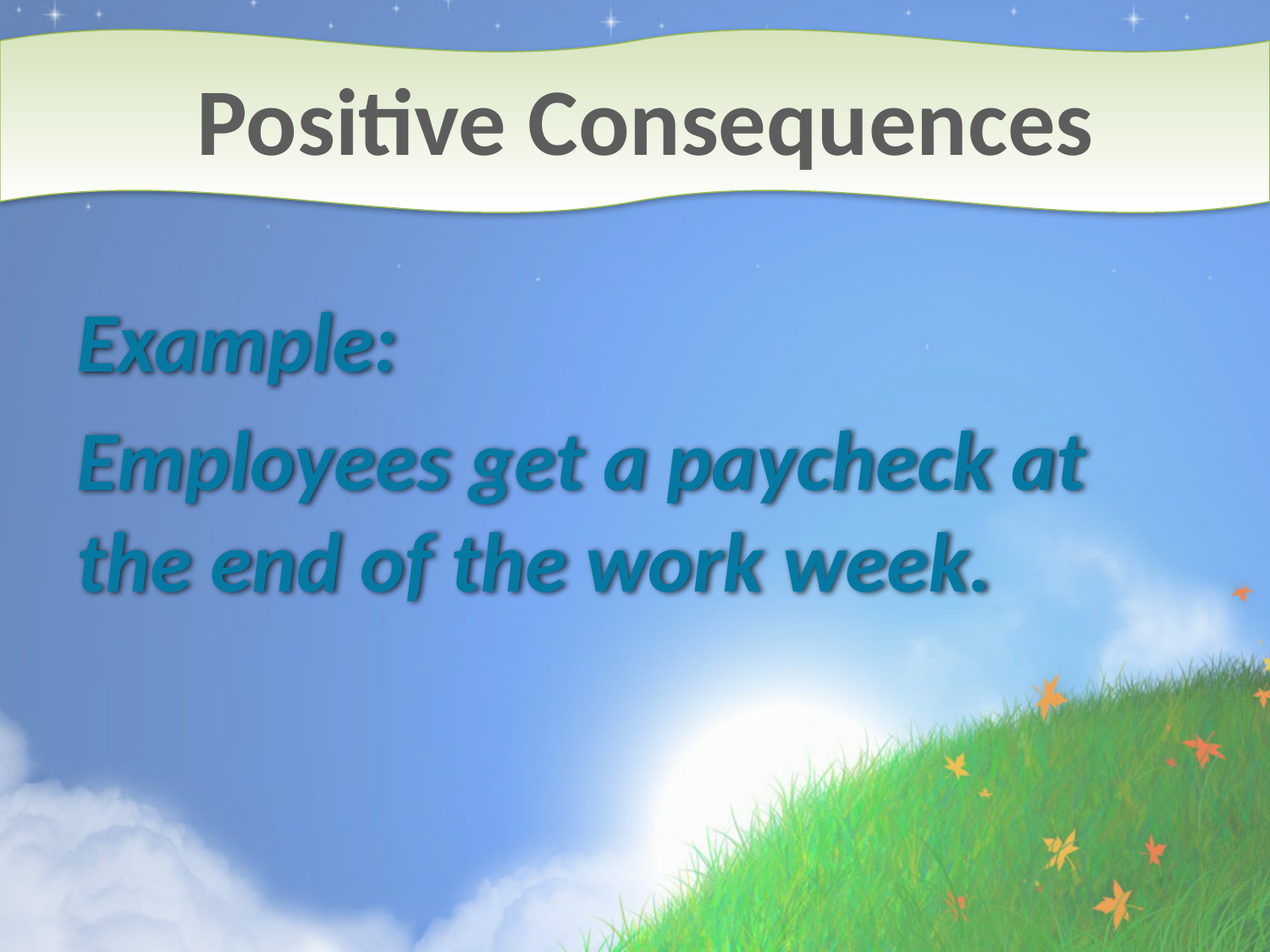

# Positive Consequences
Example:
Employees get a paycheck at the end of the work week.